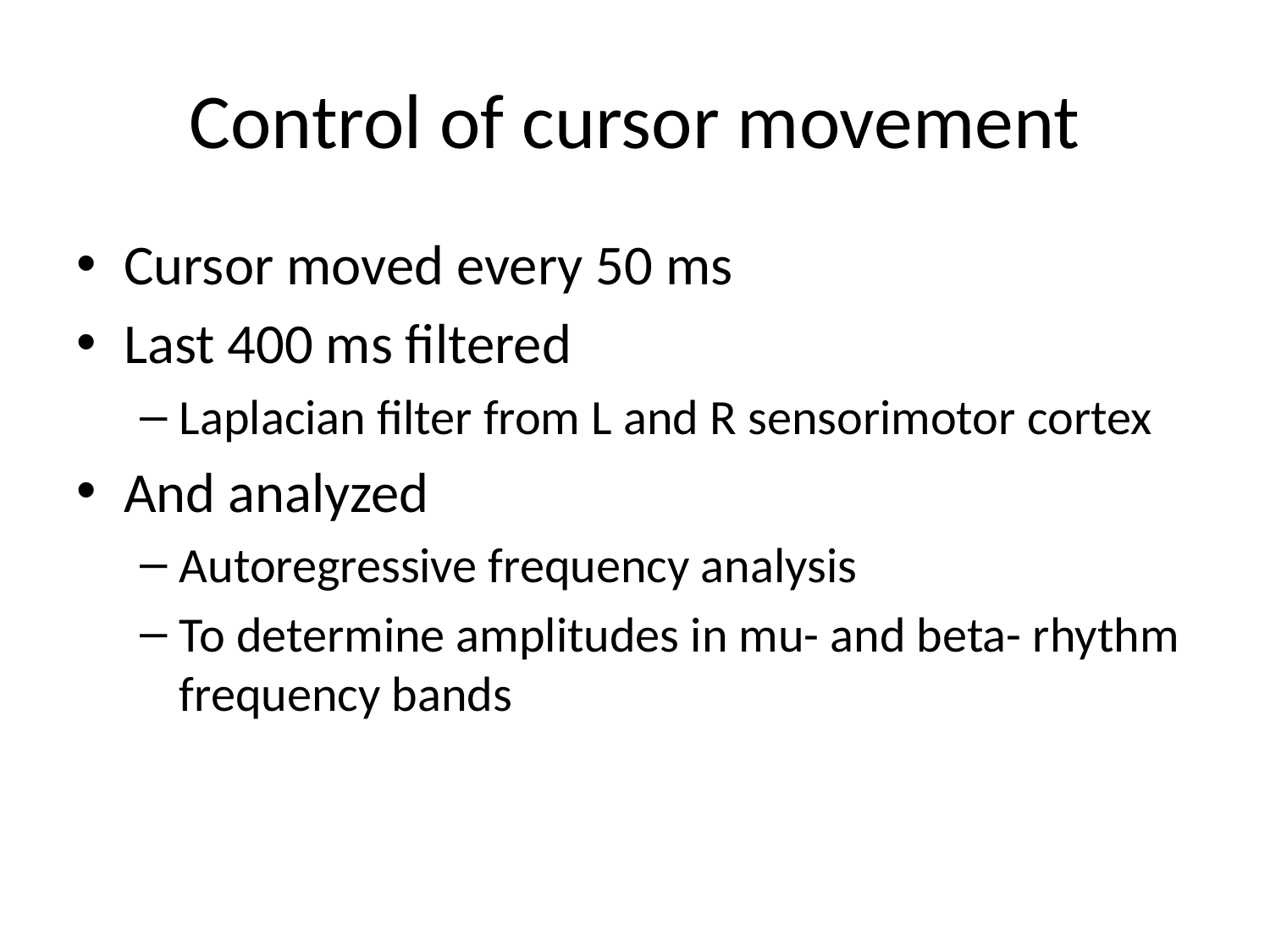

# Control of cursor movement
Cursor moved every 50 ms
Last 400 ms filtered
Laplacian filter from L and R sensorimotor cortex
And analyzed
Autoregressive frequency analysis
To determine amplitudes in mu- and beta- rhythm frequency bands